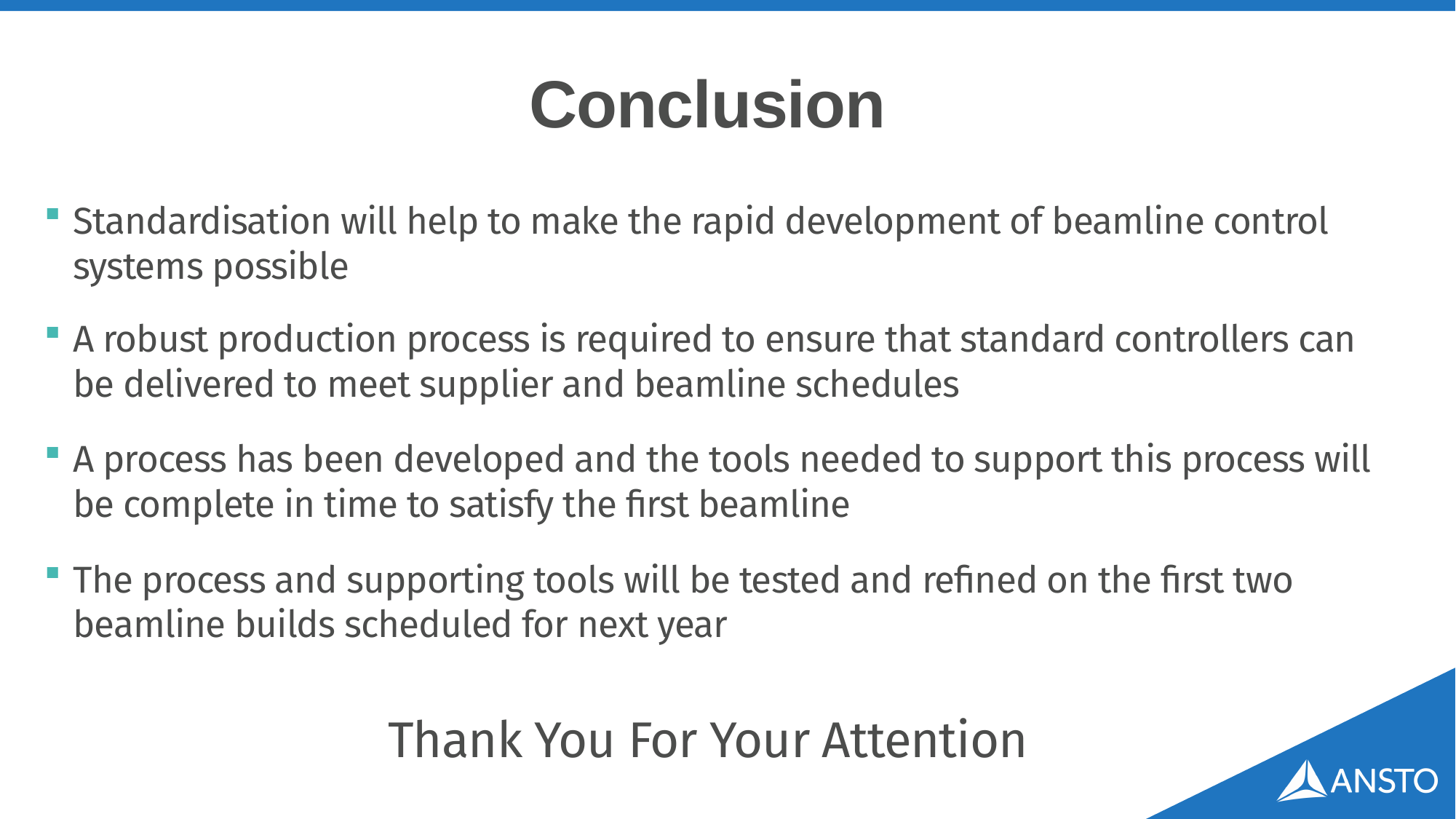

# Conclusion
Standardisation will help to make the rapid development of beamline control systems possible

A robust production process is required to ensure that standard controllers can be delivered to meet supplier and beamline schedules

A process has been developed and the tools needed to support this process will be complete in time to satisfy the first beamline

The process and supporting tools will be tested and refined on the first two beamline builds scheduled for next year

Thank You For Your Attention